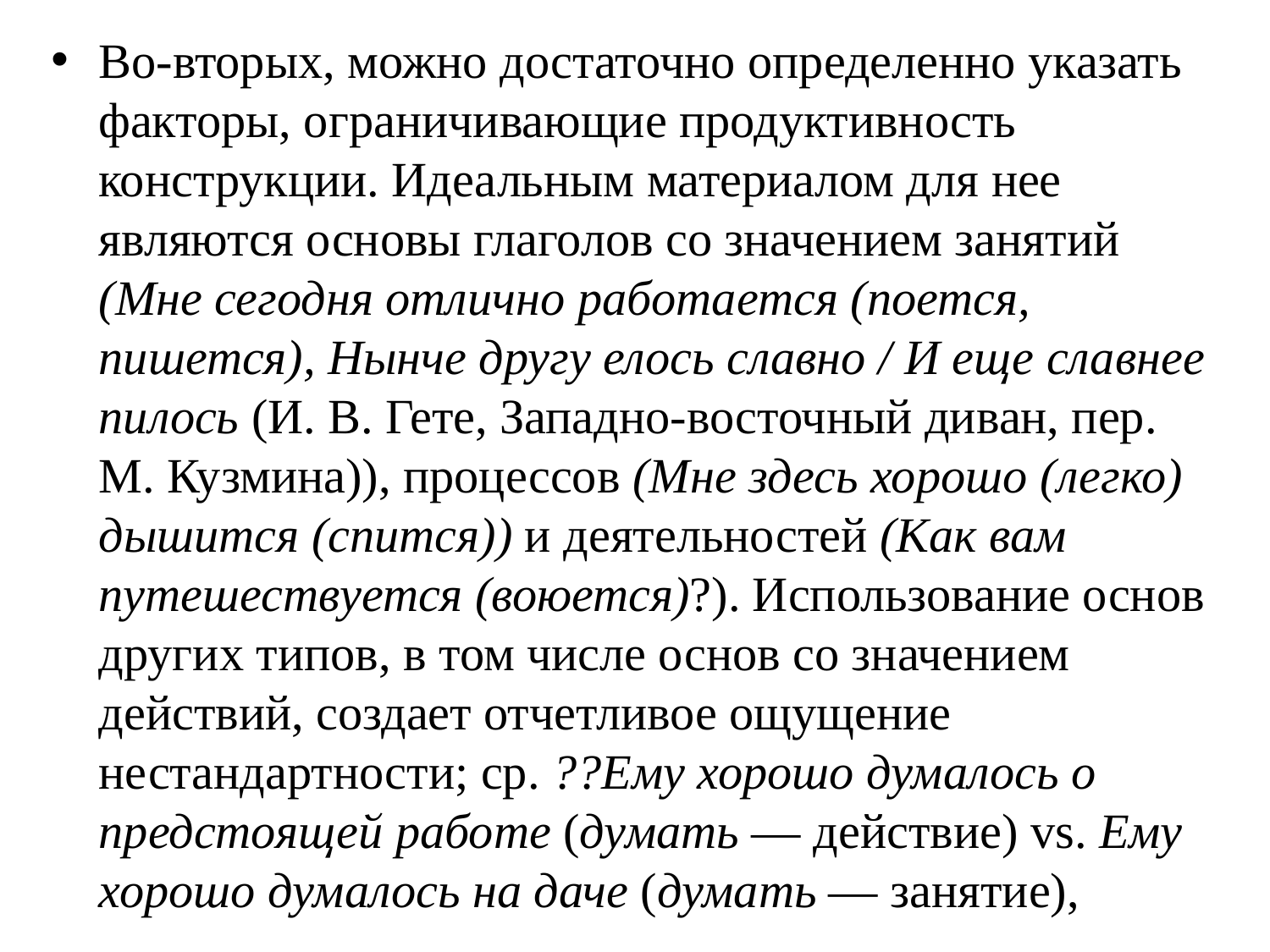

Во-вторых, можно достаточно определенно указать факторы, ограничивающие продуктивность конструкции. Идеальным материалом для нее являются основы глаголов со значением занятий (Мне сегодня отлично работается (поется, пишется), Нынче другу елось славно / И еще славнее пилось (И. В. Гете, Западно-восточный диван, пер. М. Кузмина)), процессов (Мне здесь хорошо (легко) дышится (спится)) и деятельностей (Как вам путешествуется (воюется)?). Использование основ других типов, в том числе основ со значением действий, создает отчетливое ощущение нестандартности; ср. ??Ему хорошо думалось о предстоящей работе (думать — действие) vs. Ему хорошо думалось на даче (думать — занятие),